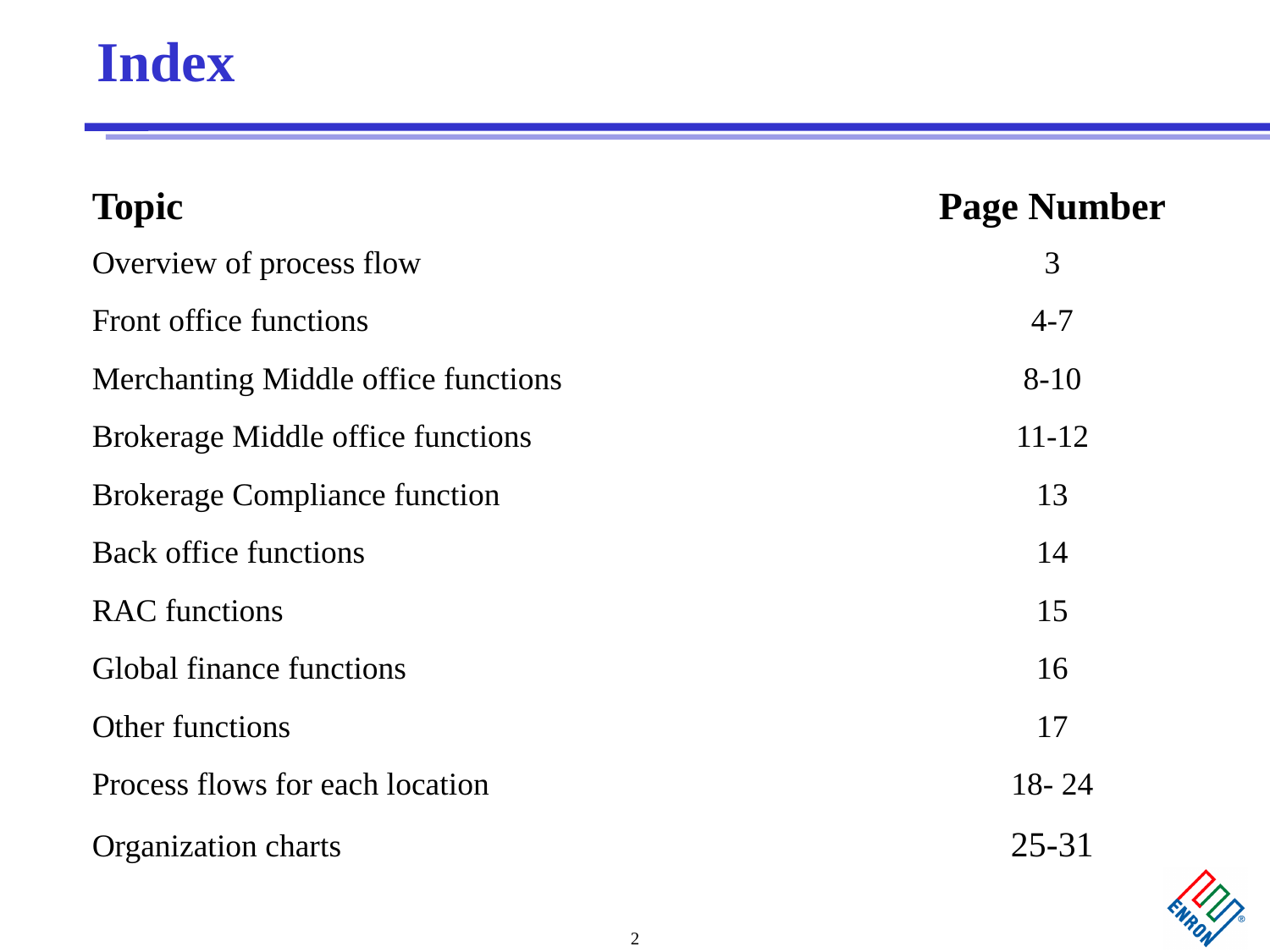

# Index
Topic	Page Number
Overview of process flow	3
Front office functions	4-7
Merchanting Middle office functions	8-10
Brokerage Middle office functions	11-12
Brokerage Compliance function	13
Back office functions	14
RAC functions	15
Global finance functions	16
Other functions	17
Process flows for each location	18- 24
Organization charts	25-31
2